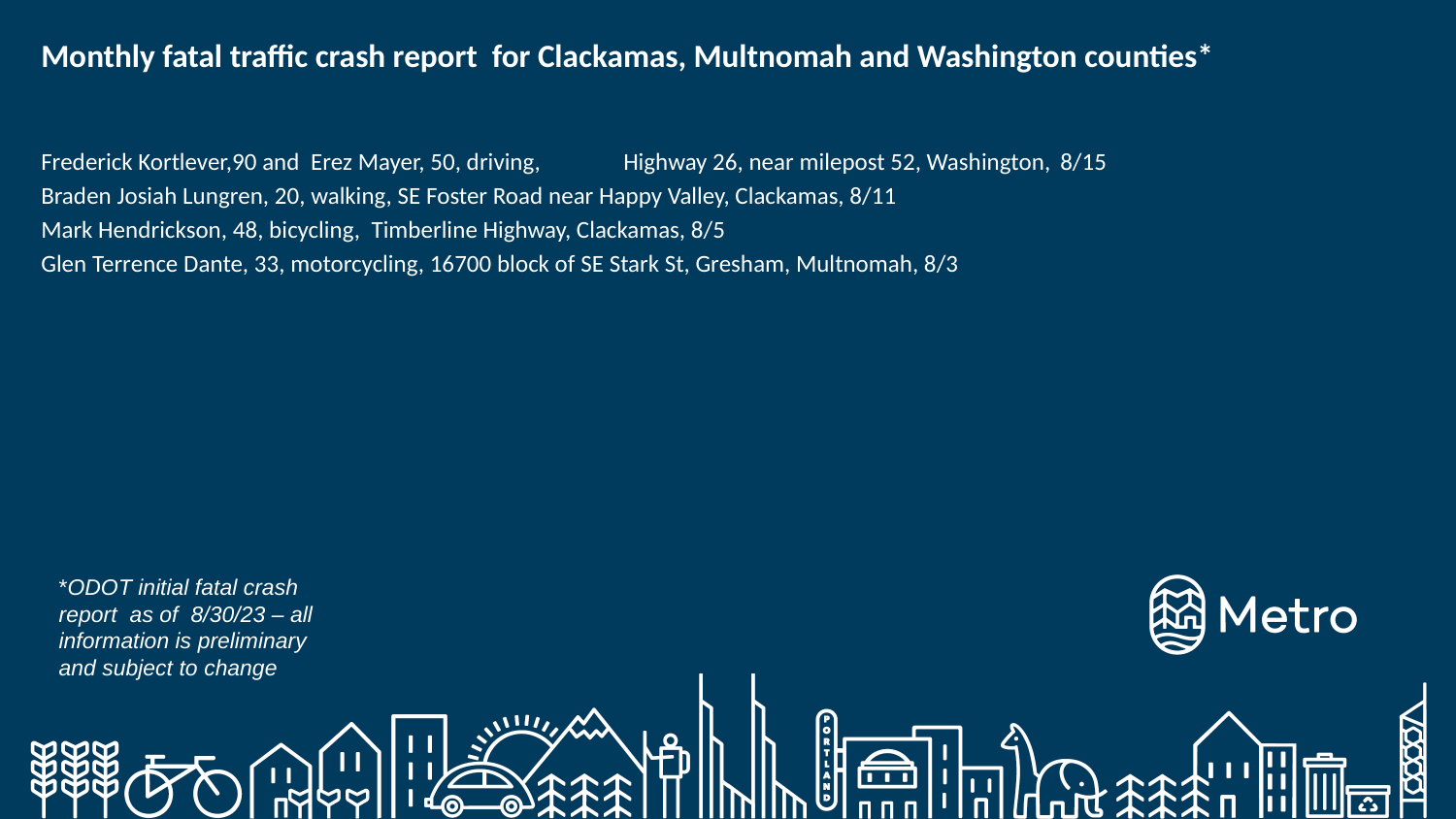

Monthly fatal traffic crash report  for Clackamas, Multnomah and Washington counties*

Frederick Kortlever,90 and  Erez Mayer, 50, driving, 	Highway 26, near milepost 52, Washington,	8/15
Braden Josiah Lungren, 20, walking, SE Foster Road near Happy Valley, Clackamas, 8/11
Mark Hendrickson, 48, bicycling,  Timberline Highway, Clackamas, 8/5
Glen Terrence Dante, 33, motorcycling, 16700 block of SE Stark St, Gresham, Multnomah, 8/3

*ODOT initial fatal crash report  as of  8/30/23 – all information is preliminary and subject to change